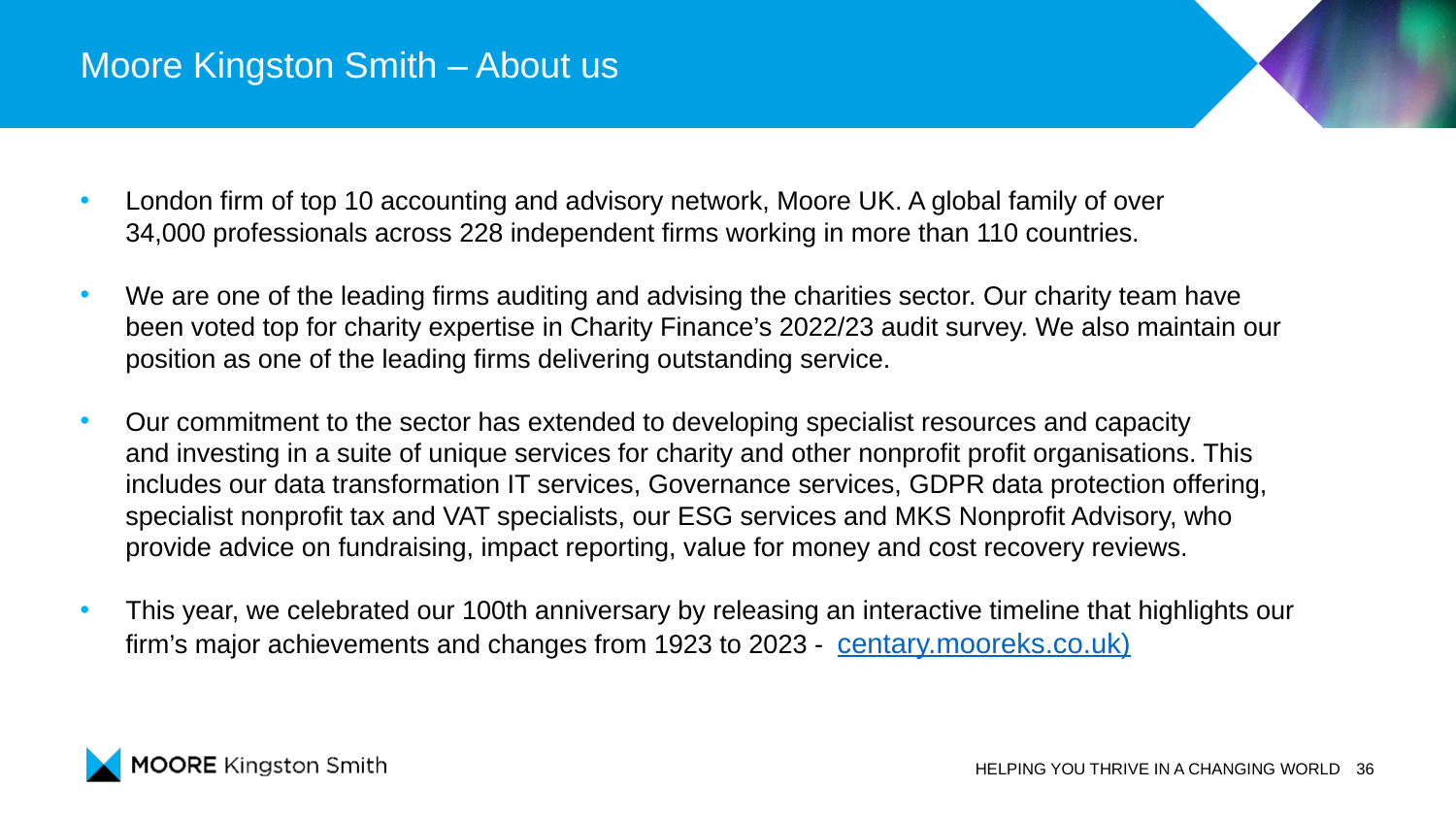

# Moore Kingston Smith – About us
London firm of top 10 accounting and advisory network, Moore UK. A global family of over 34,000 professionals across 228 independent firms working in more than 110 countries.

We are one of the leading firms auditing and advising the charities sector. Our charity team have been voted top for charity expertise in Charity Finance’s 2022/23 audit survey. We also maintain our position as one of the leading firms delivering outstanding service.

Our commitment to the sector has extended to developing specialist resources and capacity and investing in a suite of unique services for charity and other nonprofit profit organisations. This includes our data transformation IT services, Governance services, GDPR data protection offering, specialist nonprofit tax and VAT specialists, our ESG services and MKS Nonprofit Advisory, who  provide advice on fundraising, impact reporting, value for money and cost recovery reviews.

This year, we celebrated our 100th anniversary by releasing an interactive timeline that highlights our firm’s major achievements and changes from 1923 to 2023 -  centary.mooreks.co.uk)
HELPING YOU THRIVE IN A CHANGING WORLD
36